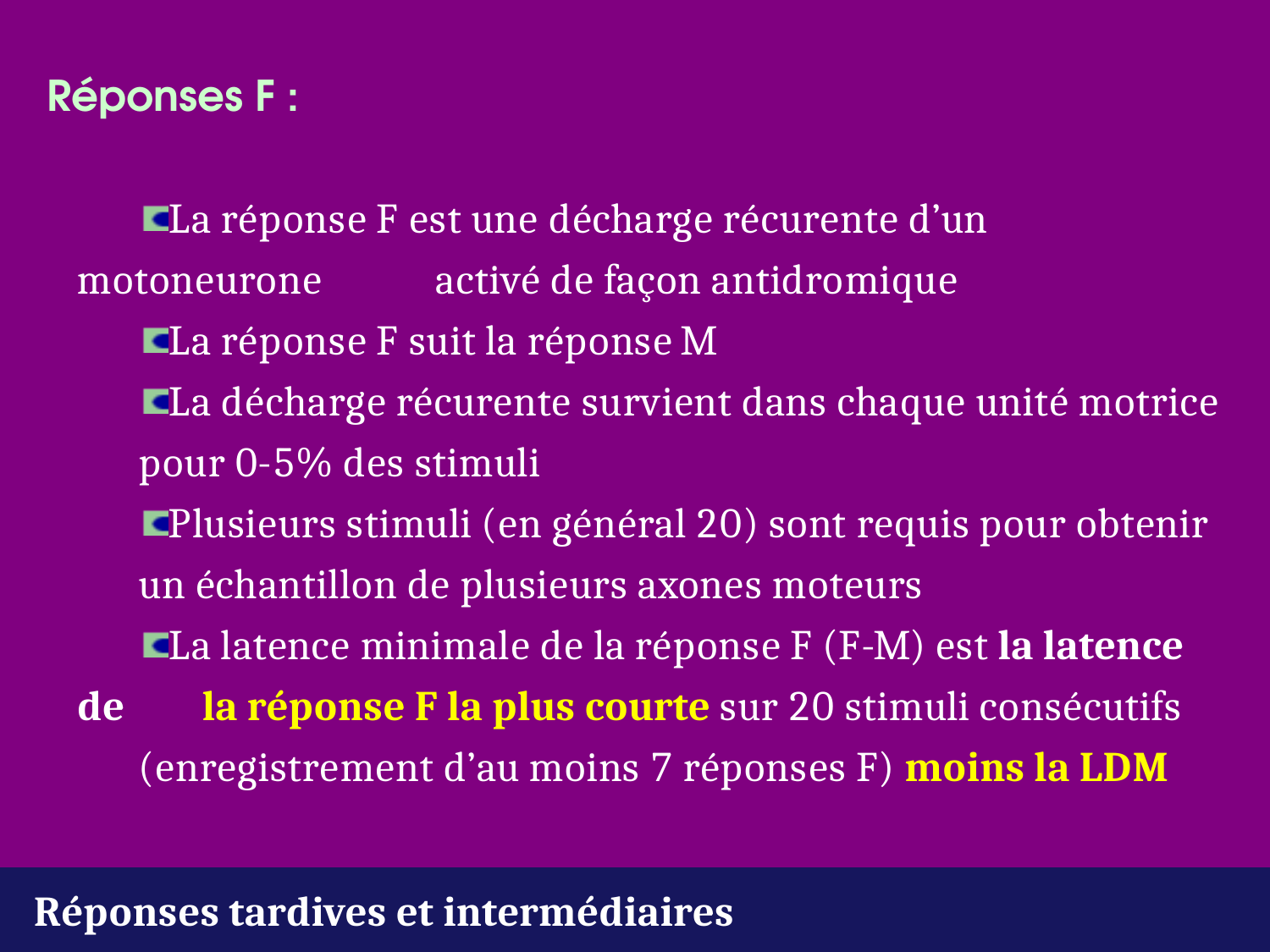

Réponses F :

La réponse F est une décharge récurente d’un motoneurone 		activé de façon antidromique
La réponse F suit la réponse M
La décharge récurente survient dans chaque unité motrice 		pour 0-5% des stimuli
Plusieurs stimuli (en général 20) sont requis pour obtenir 			un échantillon de plusieurs axones moteurs
La latence minimale de la réponse F (F-M) est la latence de 			la réponse F la plus courte sur 20 stimuli consécutifs 			(enregistrement d’au moins 7 réponses F) moins la LDM

Réponses tardives et intermédiaires